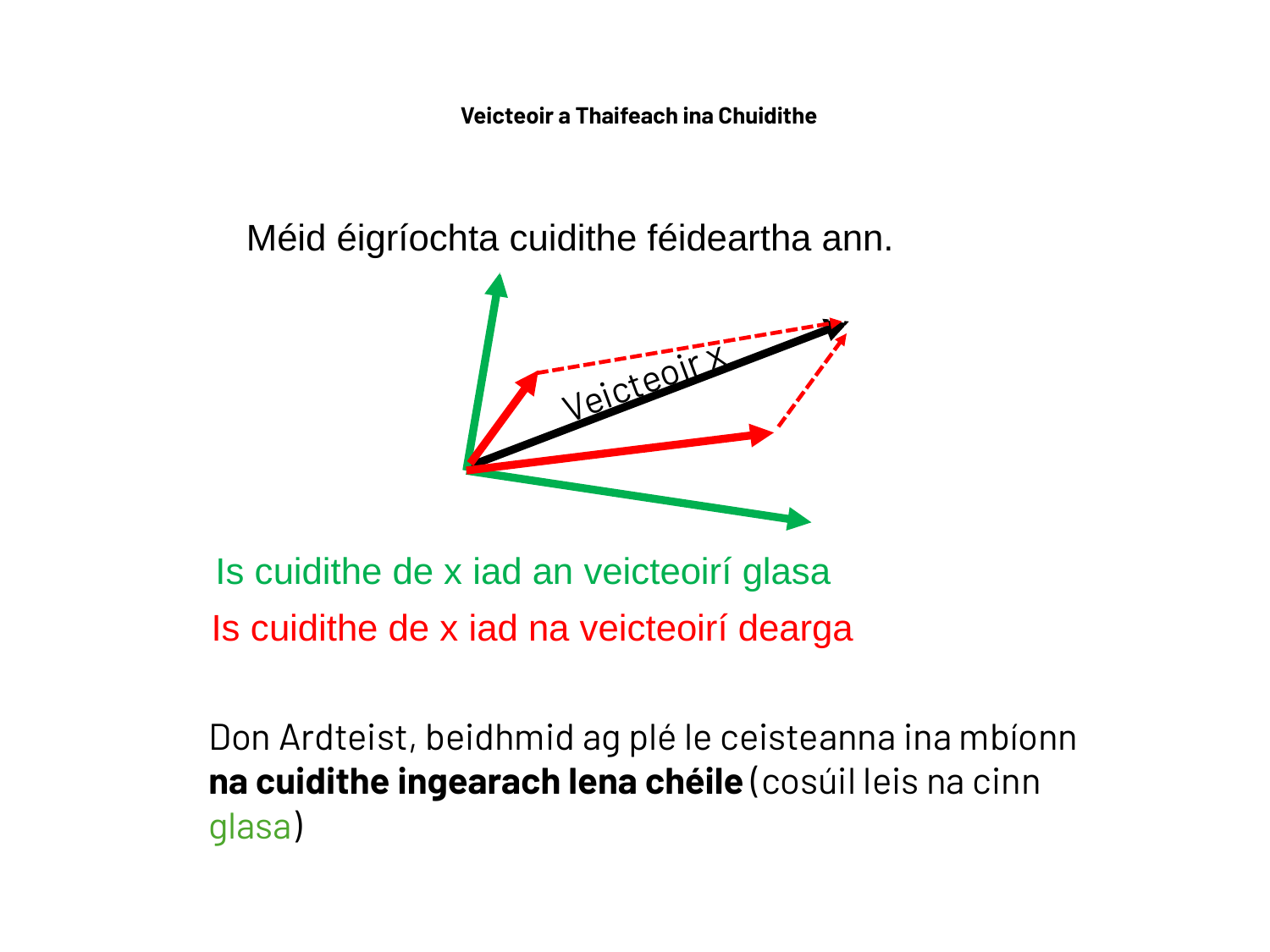

# Veicteoir a Thaifeach ina Chuidithe
Méid éigríochta cuidithe féideartha ann.
Veicteoir x
Is cuidithe de x iad an veicteoirí glasa
Is cuidithe de x iad na veicteoirí dearga
Don Ardteist, beidhmid ag plé le ceisteanna ina mbíonn na cuidithe ingearach lena chéile (cosúil leis na cinn glasa)